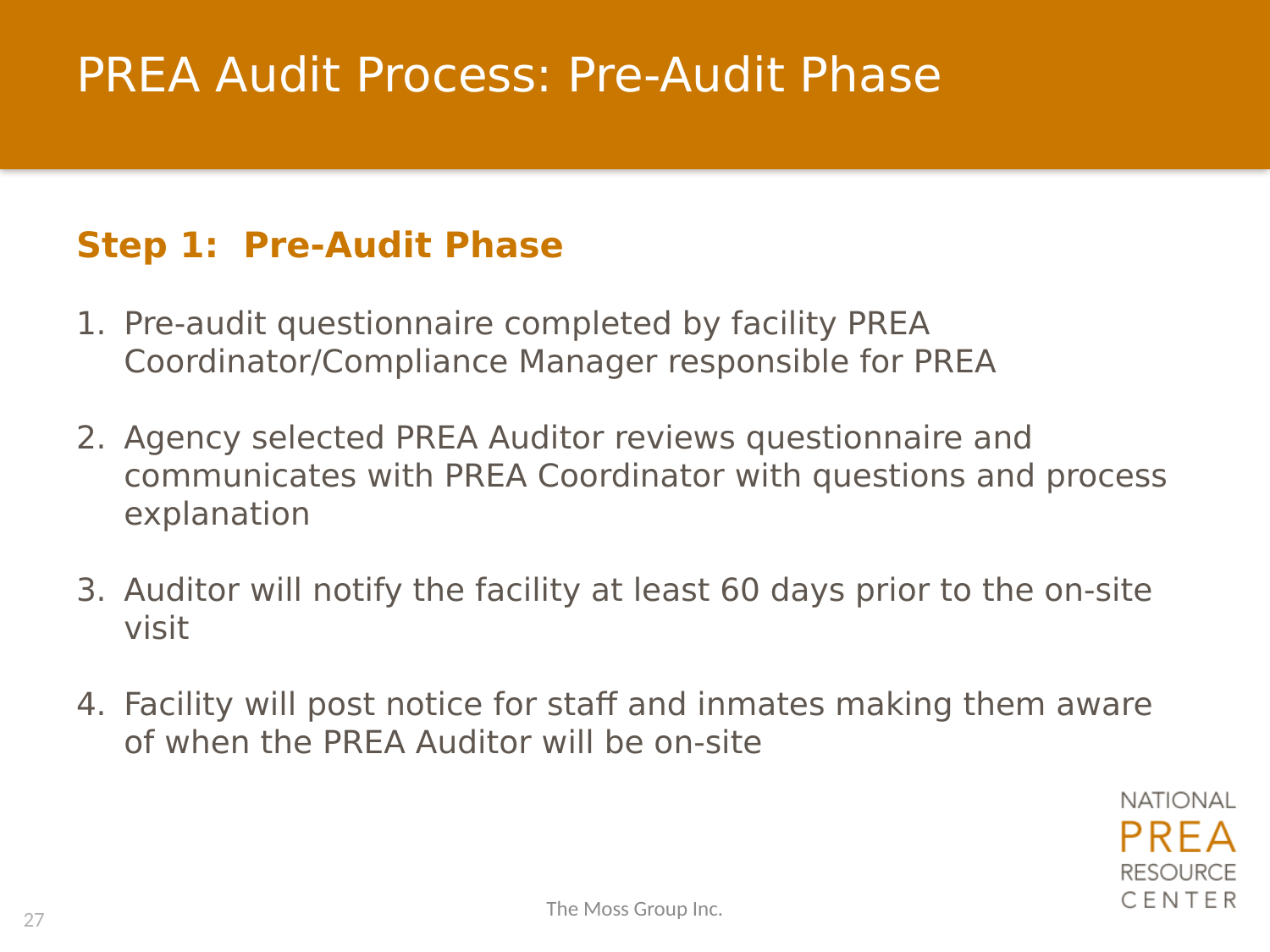

# PREA Audit Process: Pre-Audit Phase
Step 1:  Pre-Audit Phase
Pre-audit questionnaire completed by facility PREA Coordinator/Compliance Manager responsible for PREA

Agency selected PREA Auditor reviews questionnaire and communicates with PREA Coordinator with questions and process explanation

Auditor will notify the facility at least 60 days prior to the on-site visit

Facility will post notice for staff and inmates making them aware of when the PREA Auditor will be on-site
The Moss Group Inc.
27